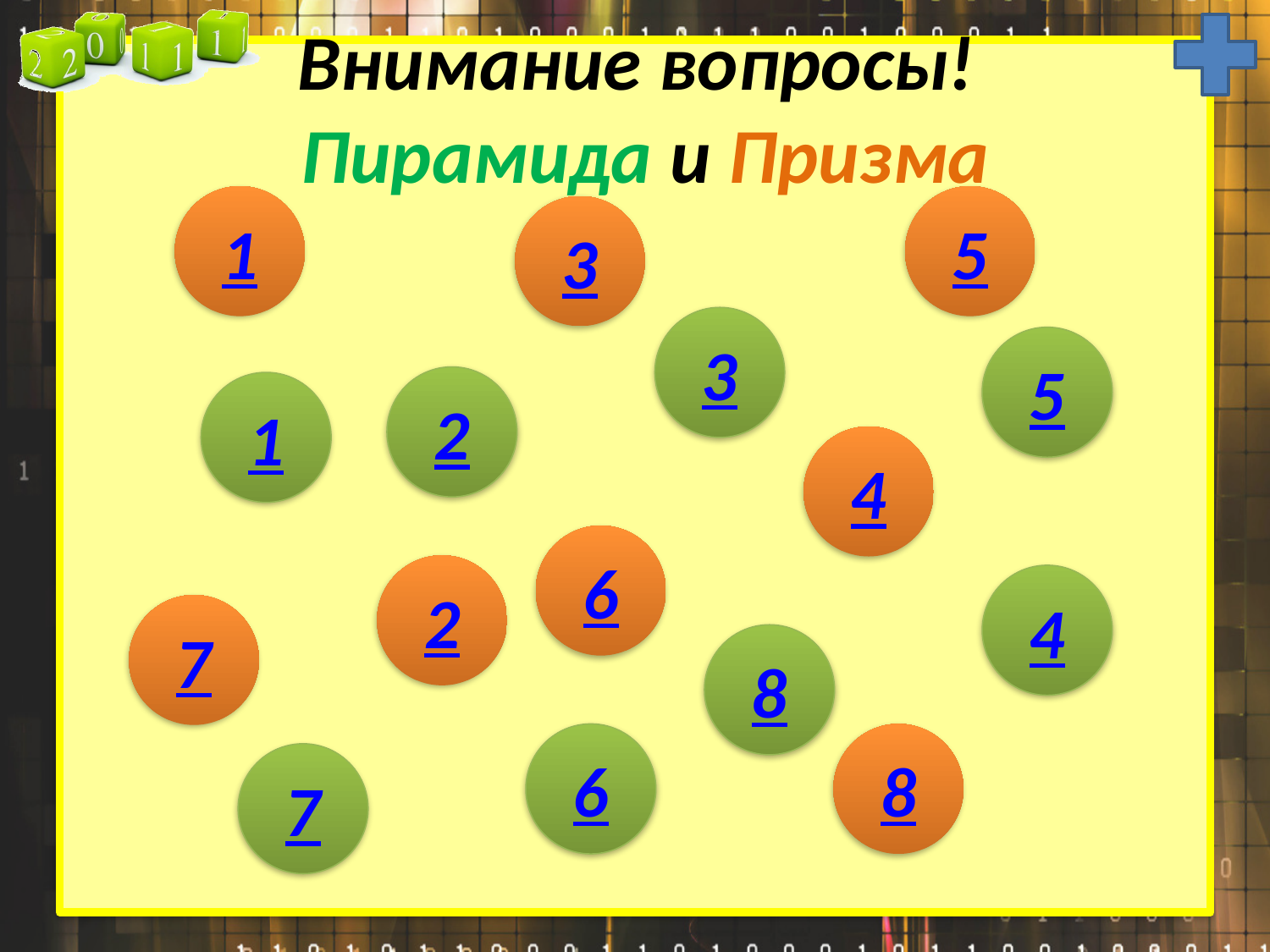

# Внимание вопросы! Пирамида и Призма
1
5
3
3
5
2
1
4
6
2
4
7
8
6
8
7